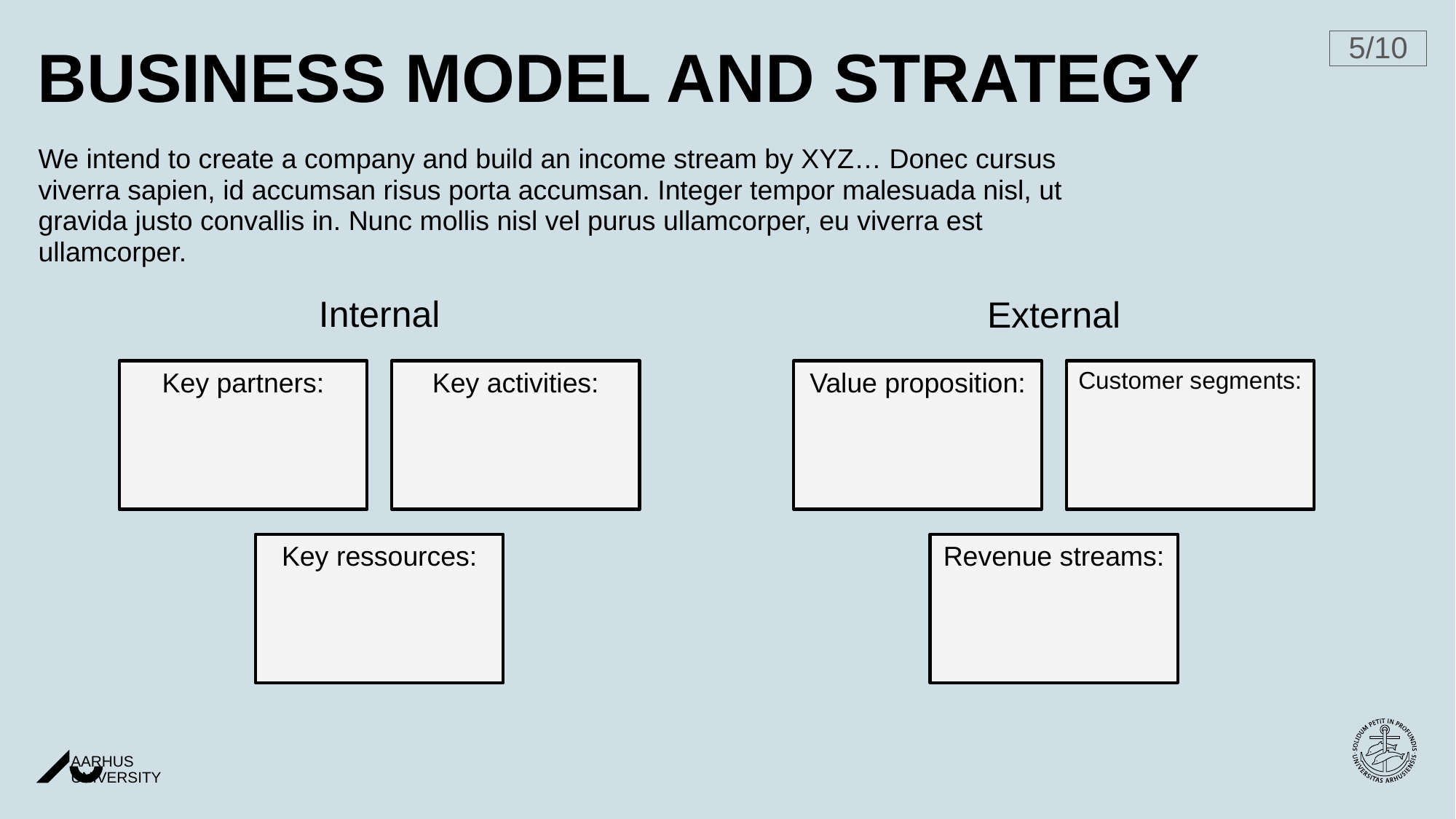

# Business model and strategy
5/10
We intend to create a company and build an income stream by XYZ… Donec cursus viverra sapien, id accumsan risus porta accumsan. Integer tempor malesuada nisl, ut gravida justo convallis in. Nunc mollis nisl vel purus ullamcorper, eu viverra est ullamcorper.
Internal
External
Value proposition:
Customer segments:
Revenue streams:
Key partners:
Key activities:
Key ressources: